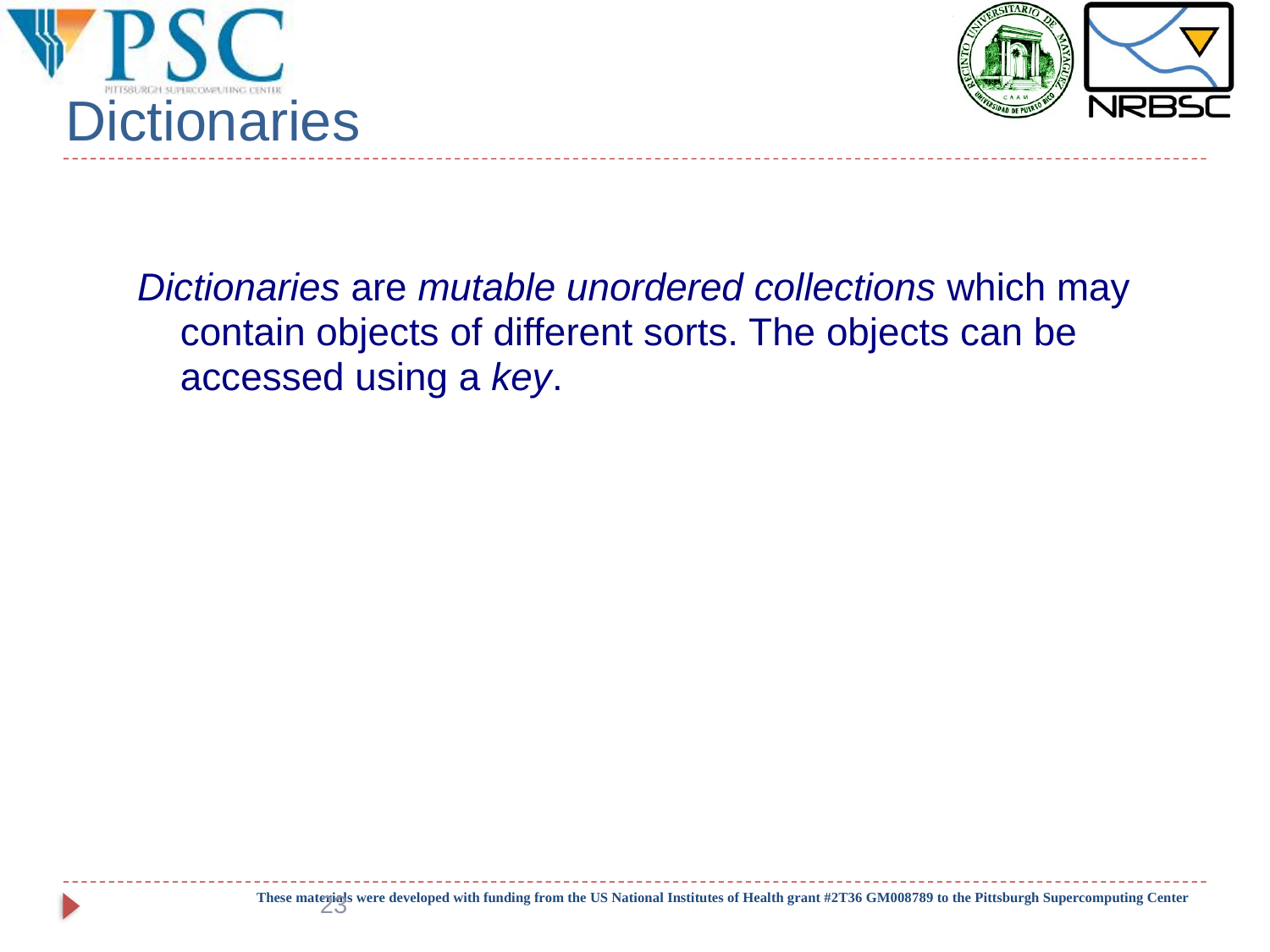

# Dictionaries
Dictionaries are mutable unordered collections which may contain objects of different sorts. The objects can be accessed using a key.
23
These materials were developed with funding from the US National Institutes of Health grant #2T36 GM008789 to the Pittsburgh Supercomputing Center